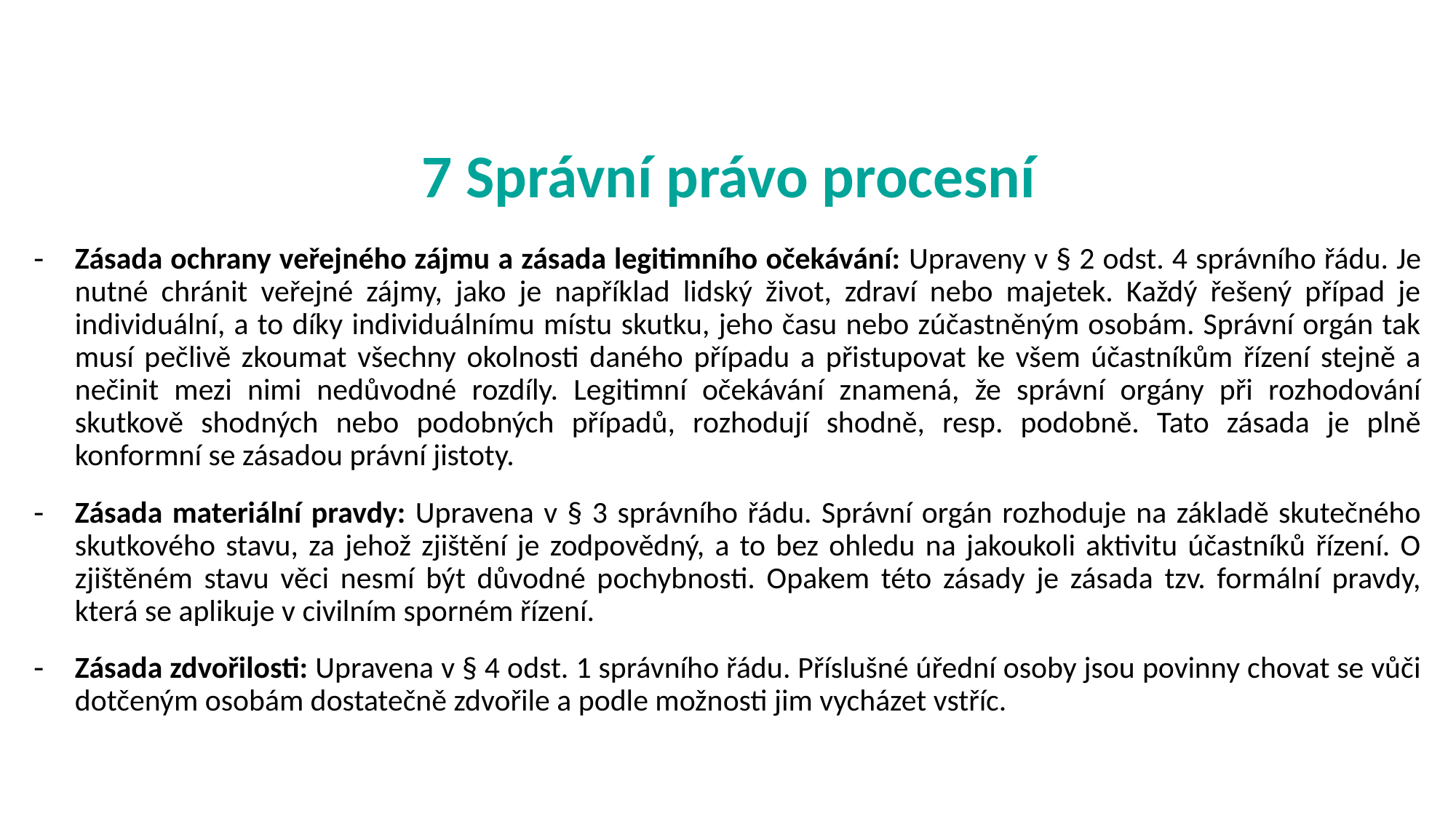

# 7 Správní právo procesní
Zásada ochrany veřejného zájmu a zásada legitimního očekávání: Upraveny v § 2 odst. 4 správního řádu. Je nutné chránit veřejné zájmy, jako je například lidský život, zdraví nebo majetek. Každý řešený případ je individuální, a to díky individuálnímu místu skutku, jeho času nebo zúčastněným osobám. Správní orgán tak musí pečlivě zkoumat všechny okolnosti daného případu a přistupovat ke všem účastníkům řízení stejně a nečinit mezi nimi nedůvodné rozdíly. Legitimní očekávání znamená, že správní orgány při rozhodování skutkově shodných nebo podobných případů, rozhodují shodně, resp. podobně. Tato zásada je plně konformní se zásadou právní jistoty.
Zásada materiální pravdy: Upravena v § 3 správního řádu. Správní orgán rozhoduje na základě skutečného skutkového stavu, za jehož zjištění je zodpovědný, a to bez ohledu na jakoukoli aktivitu účastníků řízení. O zjištěném stavu věci nesmí být důvodné pochybnosti. Opakem této zásady je zásada tzv. formální pravdy, která se aplikuje v civilním sporném řízení.
Zásada zdvořilosti: Upravena v § 4 odst. 1 správního řádu. Příslušné úřední osoby jsou povinny chovat se vůči dotčeným osobám dostatečně zdvořile a podle možnosti jim vycházet vstříc.